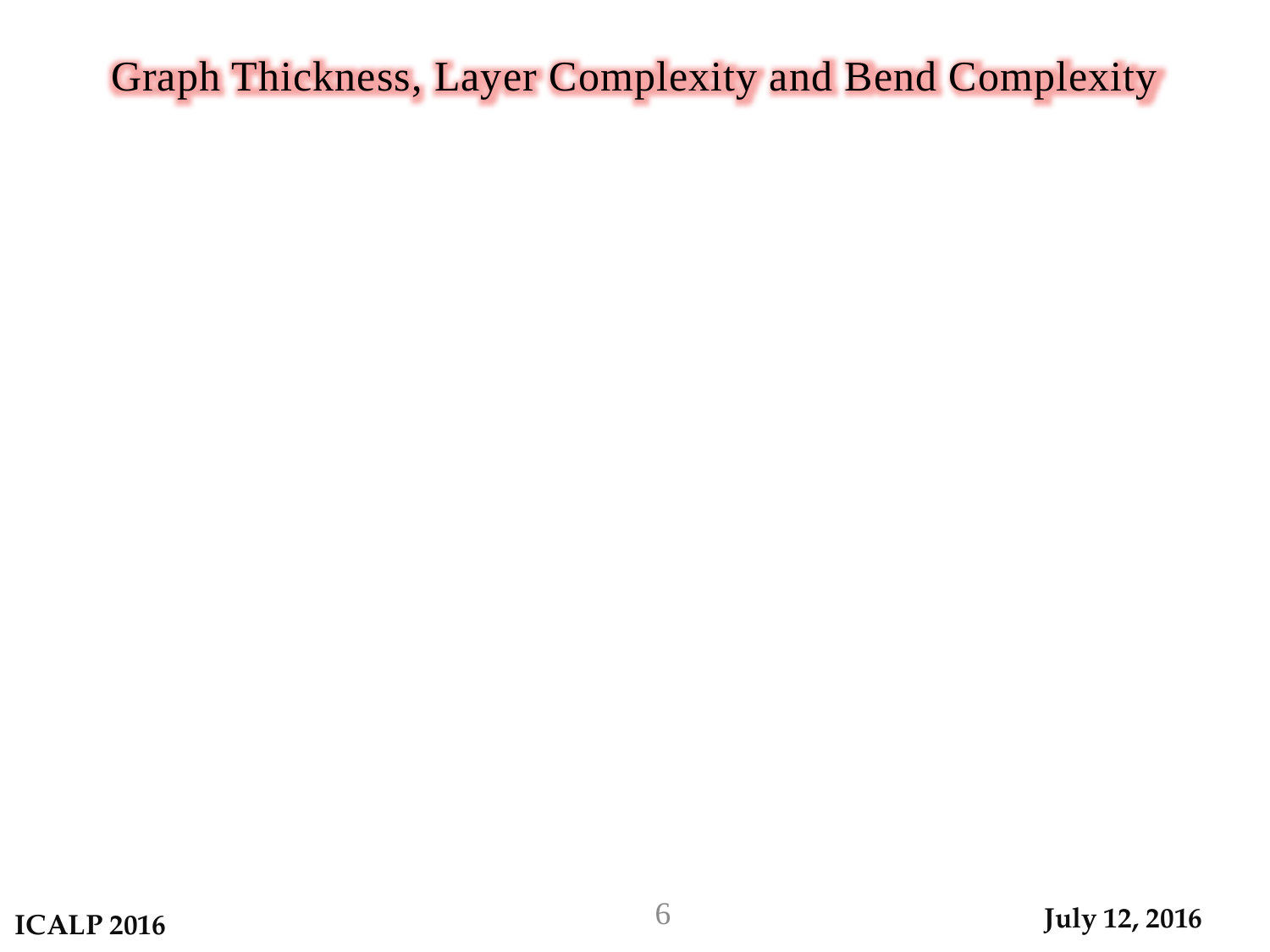

Graph Thickness, Layer Complexity and Bend Complexity
6
ICALP 2016
July 12, 2016